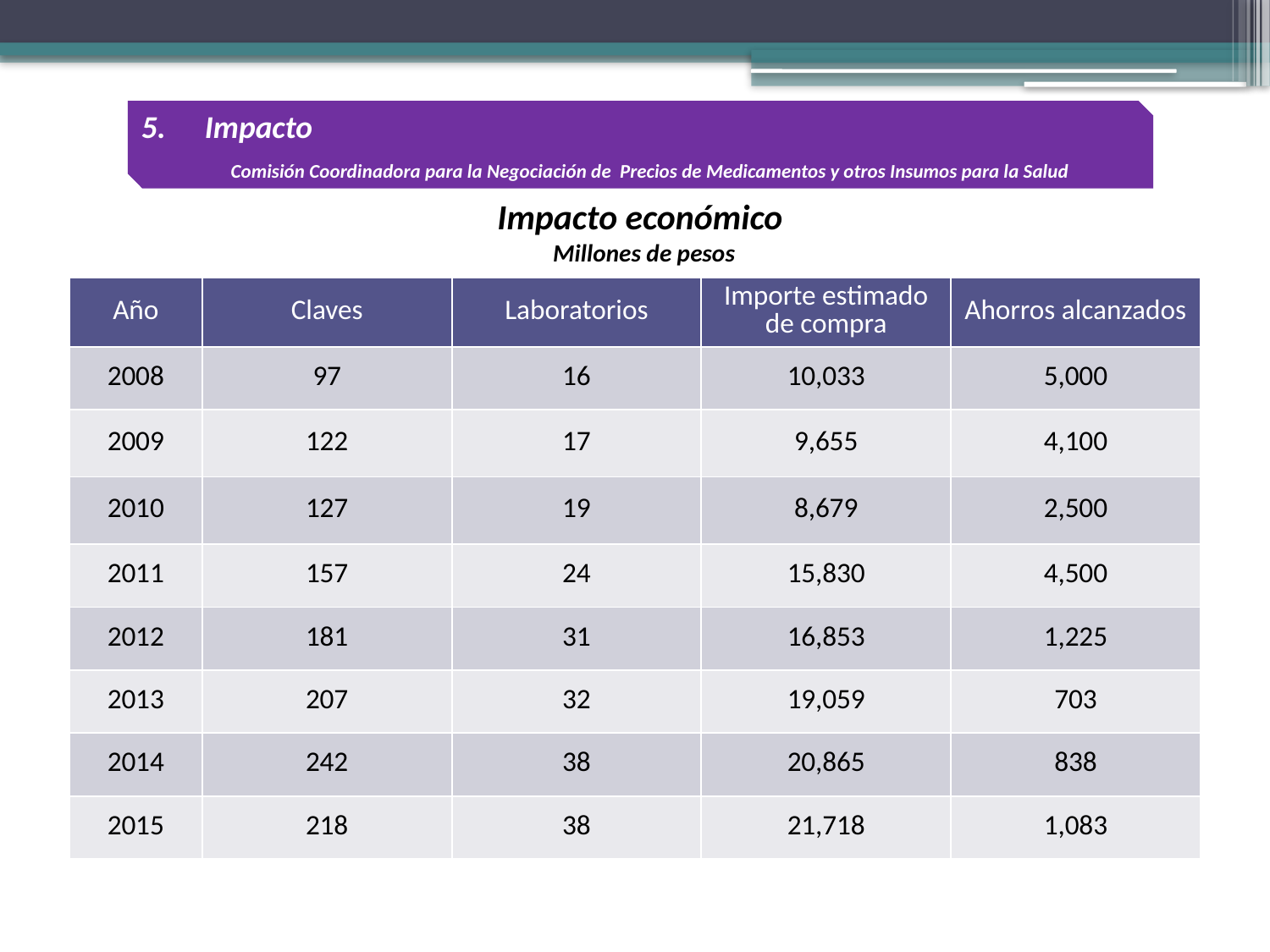

Impacto
Comisión Coordinadora para la Negociación de  Precios de Medicamentos y otros Insumos para la Salud
Impacto económico
Millones de pesos
| Año | Claves | Laboratorios | Importe estimado de compra | Ahorros alcanzados |
| --- | --- | --- | --- | --- |
| 2008 | 97 | 16 | 10,033 | 5,000 |
| 2009 | 122 | 17 | 9,655 | 4,100 |
| 2010 | 127 | 19 | 8,679 | 2,500 |
| 2011 | 157 | 24 | 15,830 | 4,500 |
| 2012 | 181 | 31 | 16,853 | 1,225 |
| 2013 | 207 | 32 | 19,059 | 703 |
| 2014 | 242 | 38 | 20,865 | 838 |
| 2015 | 218 | 38 | 21,718 | 1,083 |